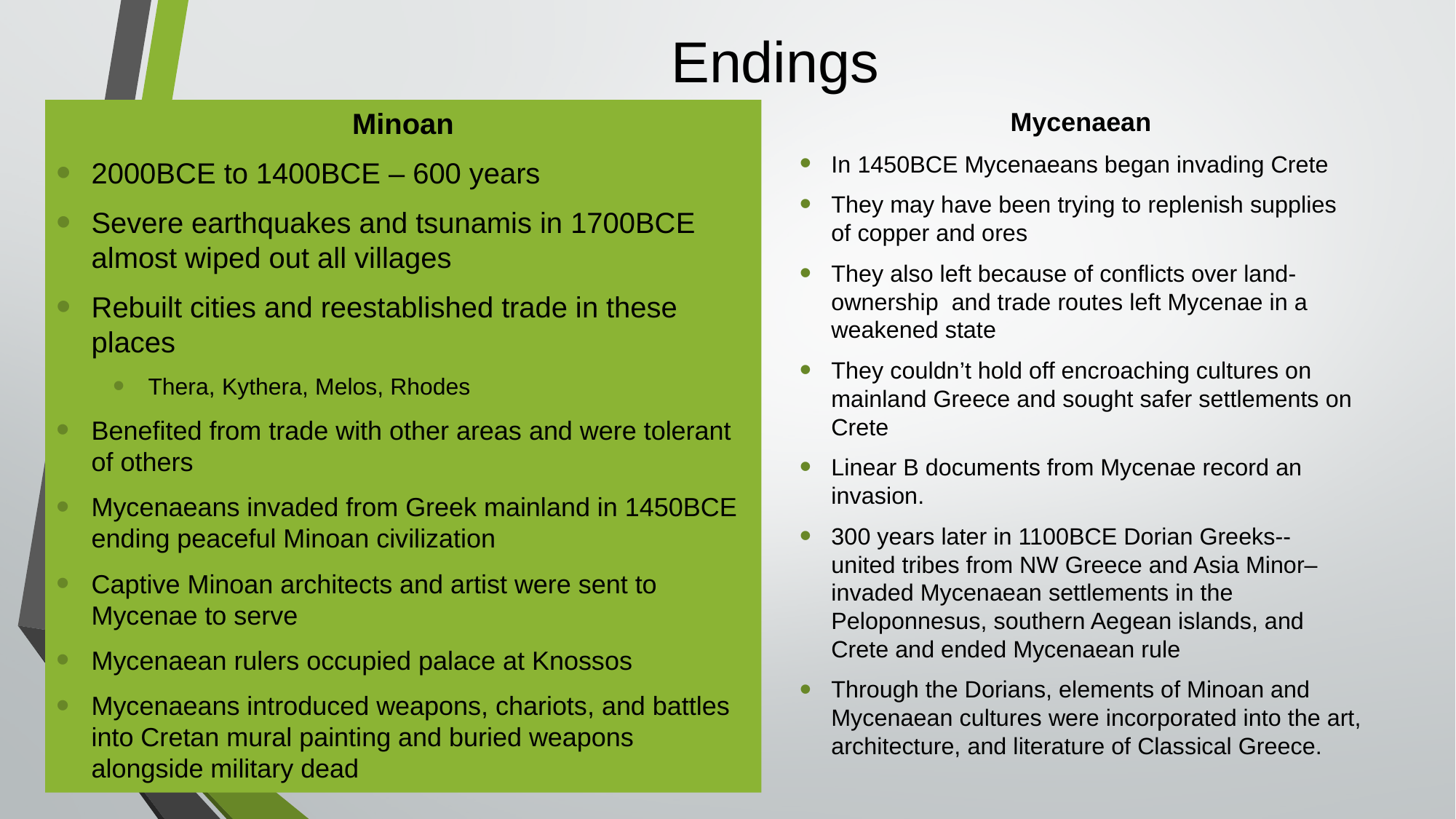

# Endings
Minoan
2000BCE to 1400BCE – 600 years
Severe earthquakes and tsunamis in 1700BCE almost wiped out all villages
Rebuilt cities and reestablished trade in these places
Thera, Kythera, Melos, Rhodes
Benefited from trade with other areas and were tolerant of others
Mycenaeans invaded from Greek mainland in 1450BCE ending peaceful Minoan civilization
Captive Minoan architects and artist were sent to Mycenae to serve
Mycenaean rulers occupied palace at Knossos
Mycenaeans introduced weapons, chariots, and battles into Cretan mural painting and buried weapons alongside military dead

Mycenaean
In 1450BCE Mycenaeans began invading Crete
They may have been trying to replenish supplies of copper and ores
They also left because of conflicts over land-ownership  and trade routes left Mycenae in a weakened state
They couldn’t hold off encroaching cultures on mainland Greece and sought safer settlements on Crete
Linear B documents from Mycenae record an invasion.
300 years later in 1100BCE Dorian Greeks-- united tribes from NW Greece and Asia Minor– invaded Mycenaean settlements in the Peloponnesus, southern Aegean islands, and Crete and ended Mycenaean rule
Through the Dorians, elements of Minoan and Mycenaean cultures were incorporated into the art, architecture, and literature of Classical Greece.